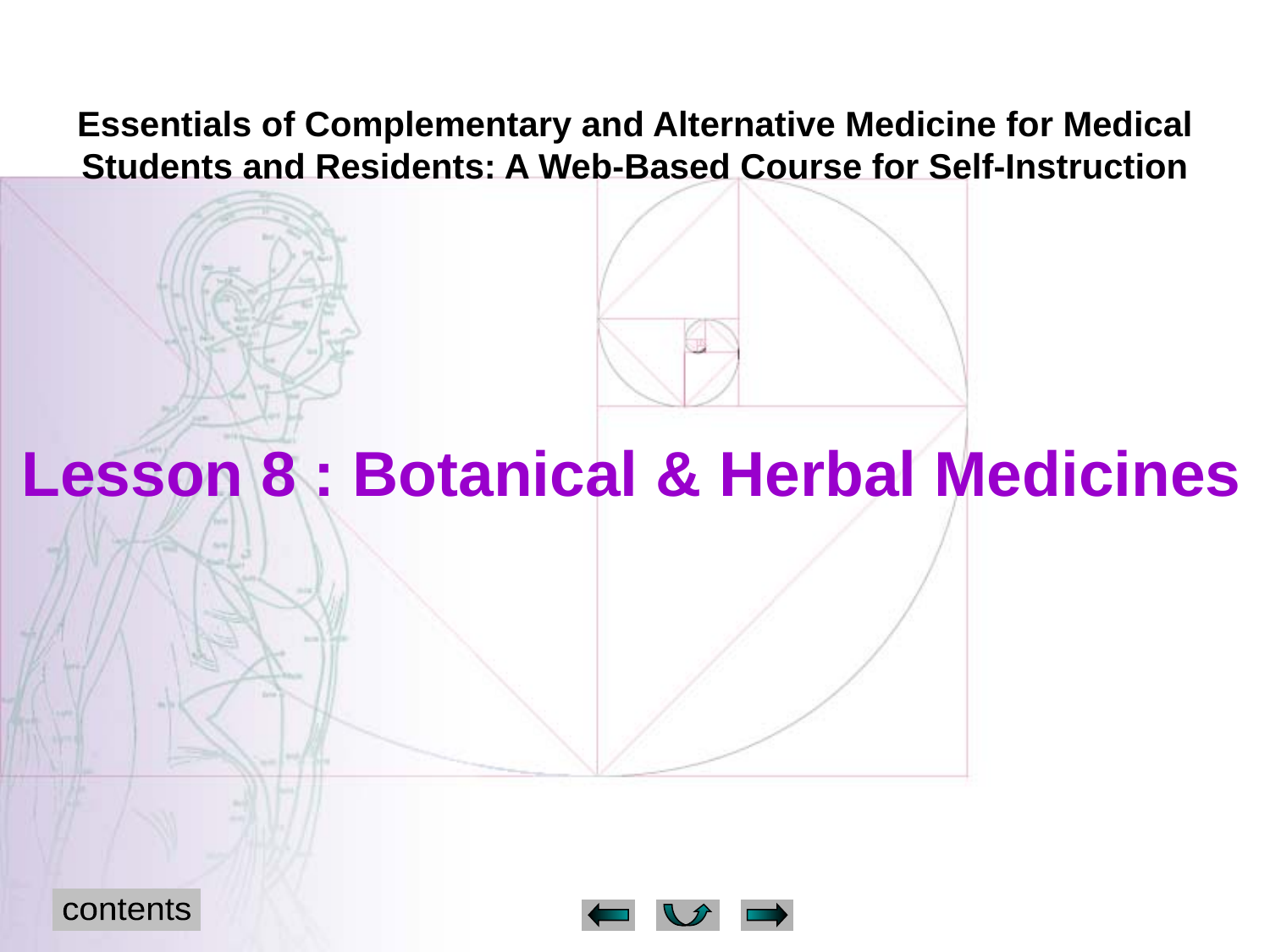

Essentials of Complementary and Alternative Medicine for Medical Students and Residents: A Web-Based Course for Self-Instruction
Lesson 8 : Botanical & Herbal Medicines

contents